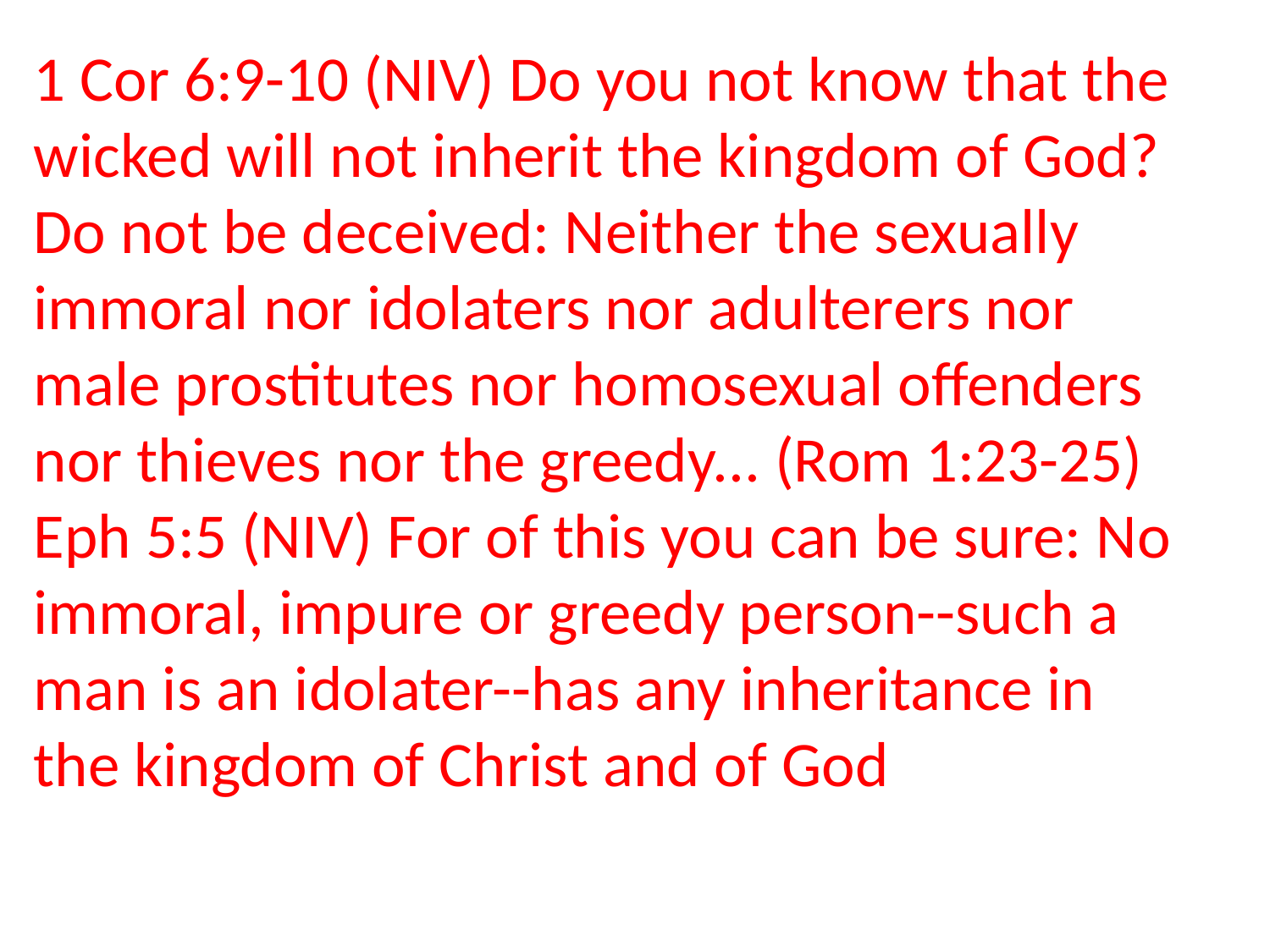

1 Cor 6:9-10 (NIV) Do you not know that the wicked will not inherit the kingdom of God? Do not be deceived: Neither the sexually immoral nor idolaters nor adulterers nor male prostitutes nor homosexual offenders nor thieves nor the greedy... (Rom 1:23-25)
Eph 5:5 (NIV) For of this you can be sure: No immoral, impure or greedy person--such a man is an idolater--has any inheritance in the kingdom of Christ and of God